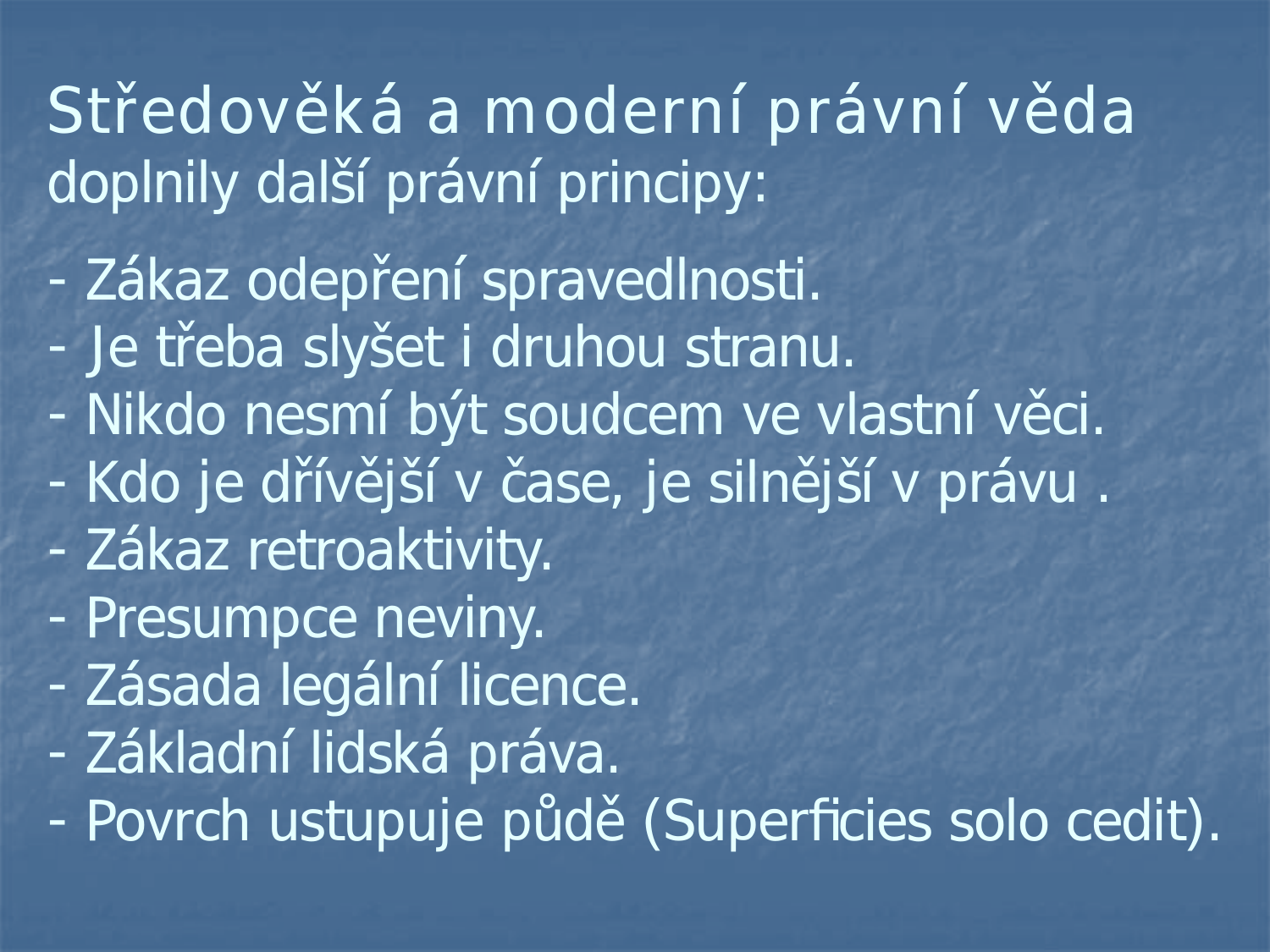

# Středověká a moderní právní věda doplnily další právní principy: - Zákaz odepření spravedlnosti. - Je třeba slyšet i druhou stranu. - Nikdo nesmí být soudcem ve vlastní věci. - Kdo je dřívější v čase, je silnější v právu . - Zákaz retroaktivity. - Presumpce neviny. - Zásada legální licence. - Základní lidská práva. - Povrch ustupuje půdě (Superficies solo cedit).